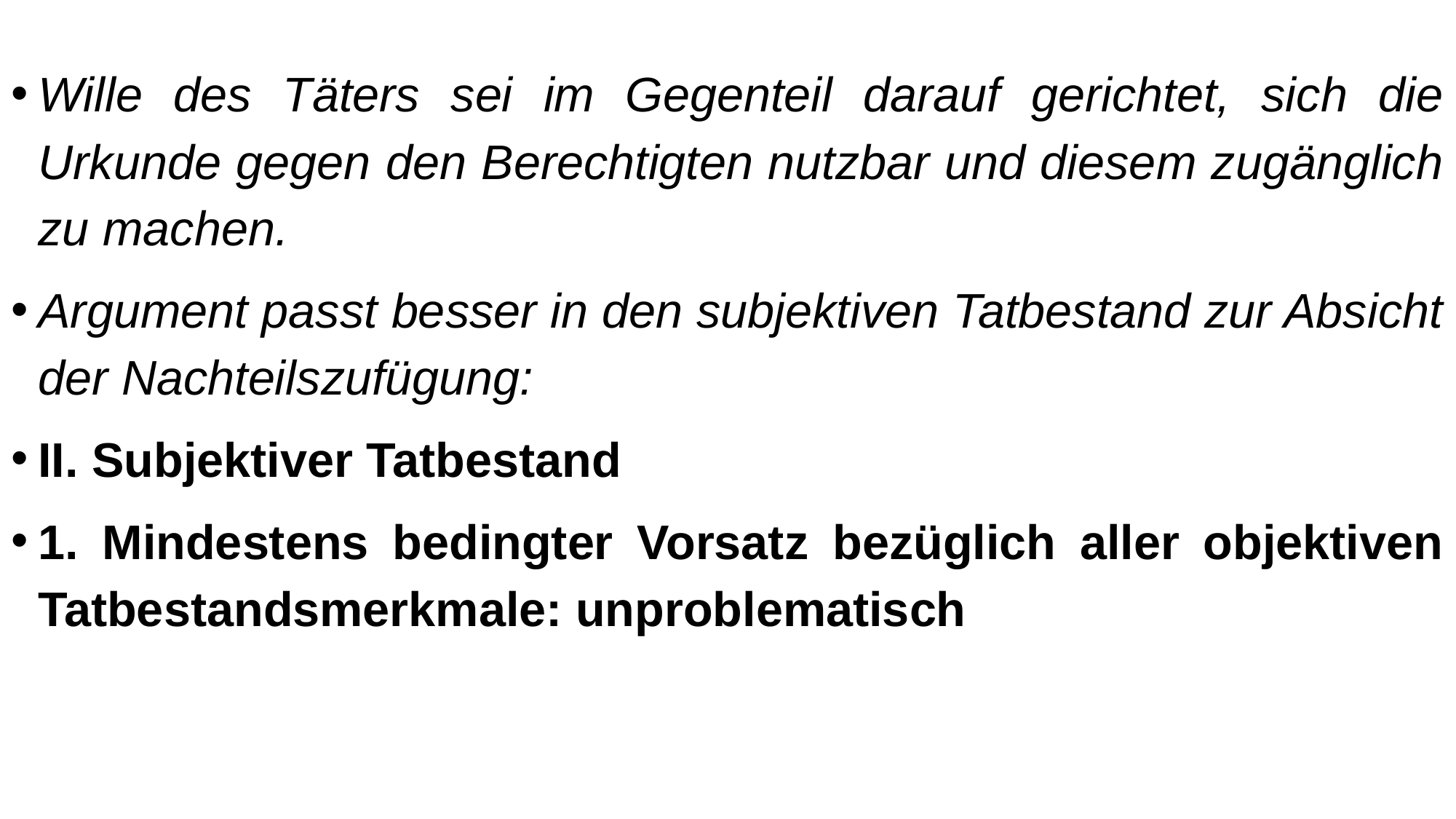

Wille des Täters sei im Gegenteil darauf gerichtet, sich die Urkunde gegen den Berechtigten nutzbar und diesem zugänglich zu machen.
Argument passt besser in den subjektiven Tatbestand zur Absicht der Nachteilszufügung:
II. Subjektiver Tatbestand
1. Mindestens bedingter Vorsatz bezüglich aller objektiven Tatbestandsmerkmale: unproblematisch